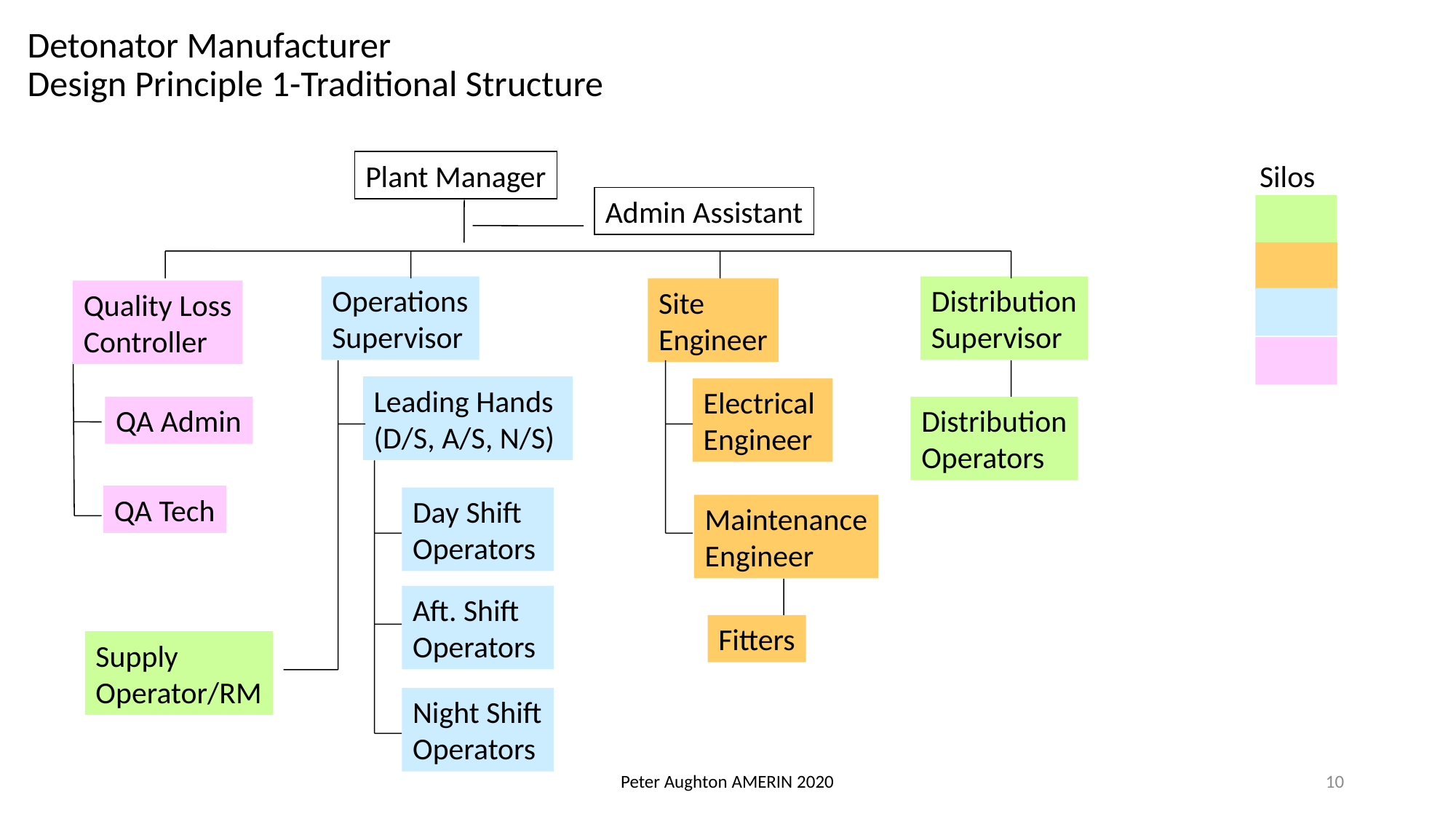

# Detonator Manufacturer Design Principle 1-Traditional Structure
Plant Manager
Admin Assistant

Operations
Supervisor
Distribution
Supervisor
Site
Engineer
Quality Loss
Controller

Leading Hands
(D/S, A/S, N/S)
Electrical
Engineer
QA Admin
Distribution
Operators

QA Tech
Day Shift
Operators
Maintenance
Engineer

Aft. Shift
Operators
Fitters

Supply
Operator/RM

Night Shift
Operators

Silos

Peter Aughton AMERIN 2020
10